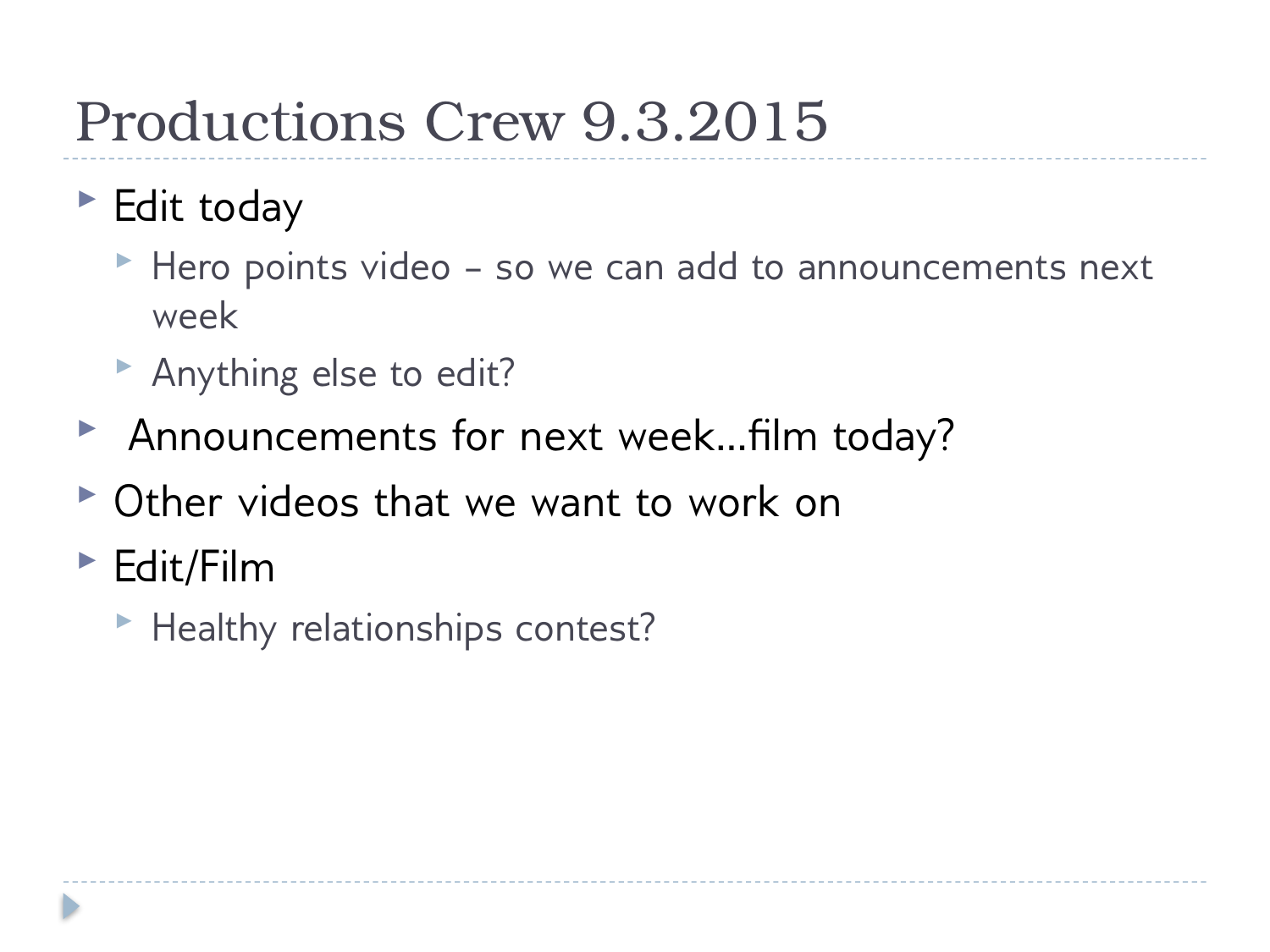

# Productions Crew 9.3.2015
Edit today
Hero points video – so we can add to announcements next week
Anything else to edit?
 Announcements for next week…film today?
Other videos that we want to work on
Edit/Film
Healthy relationships contest?